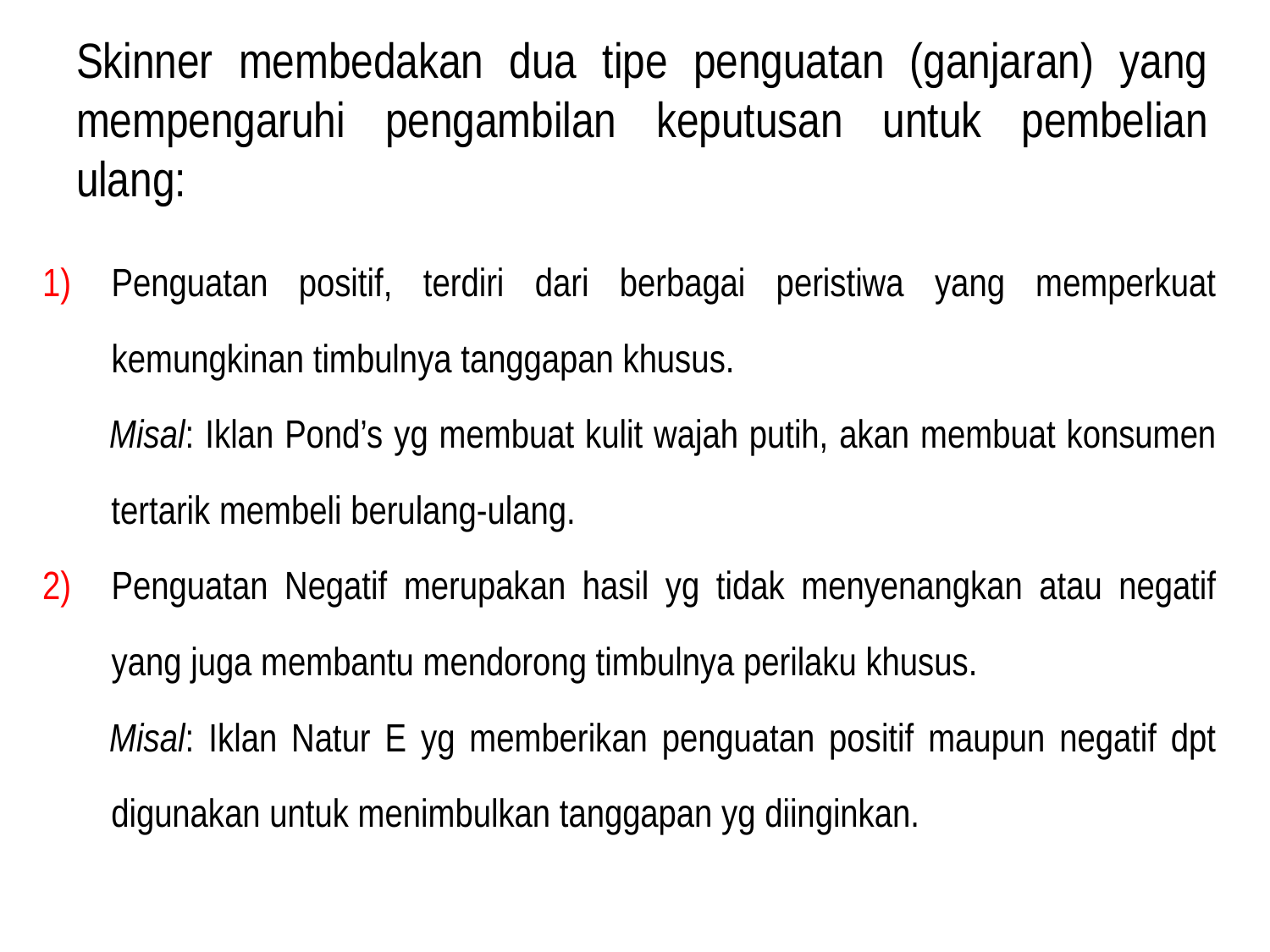

# Skinner membedakan dua tipe penguatan (ganjaran) yang mempengaruhi pengambilan keputusan untuk pembelian ulang:
Penguatan positif, terdiri dari berbagai peristiwa yang memperkuat kemungkinan timbulnya tanggapan khusus.
Misal: Iklan Pond’s yg membuat kulit wajah putih, akan membuat konsumen tertarik membeli berulang-ulang.
Penguatan Negatif merupakan hasil yg tidak menyenangkan atau negatif yang juga membantu mendorong timbulnya perilaku khusus.
Misal: Iklan Natur E yg memberikan penguatan positif maupun negatif dpt digunakan untuk menimbulkan tanggapan yg diinginkan.